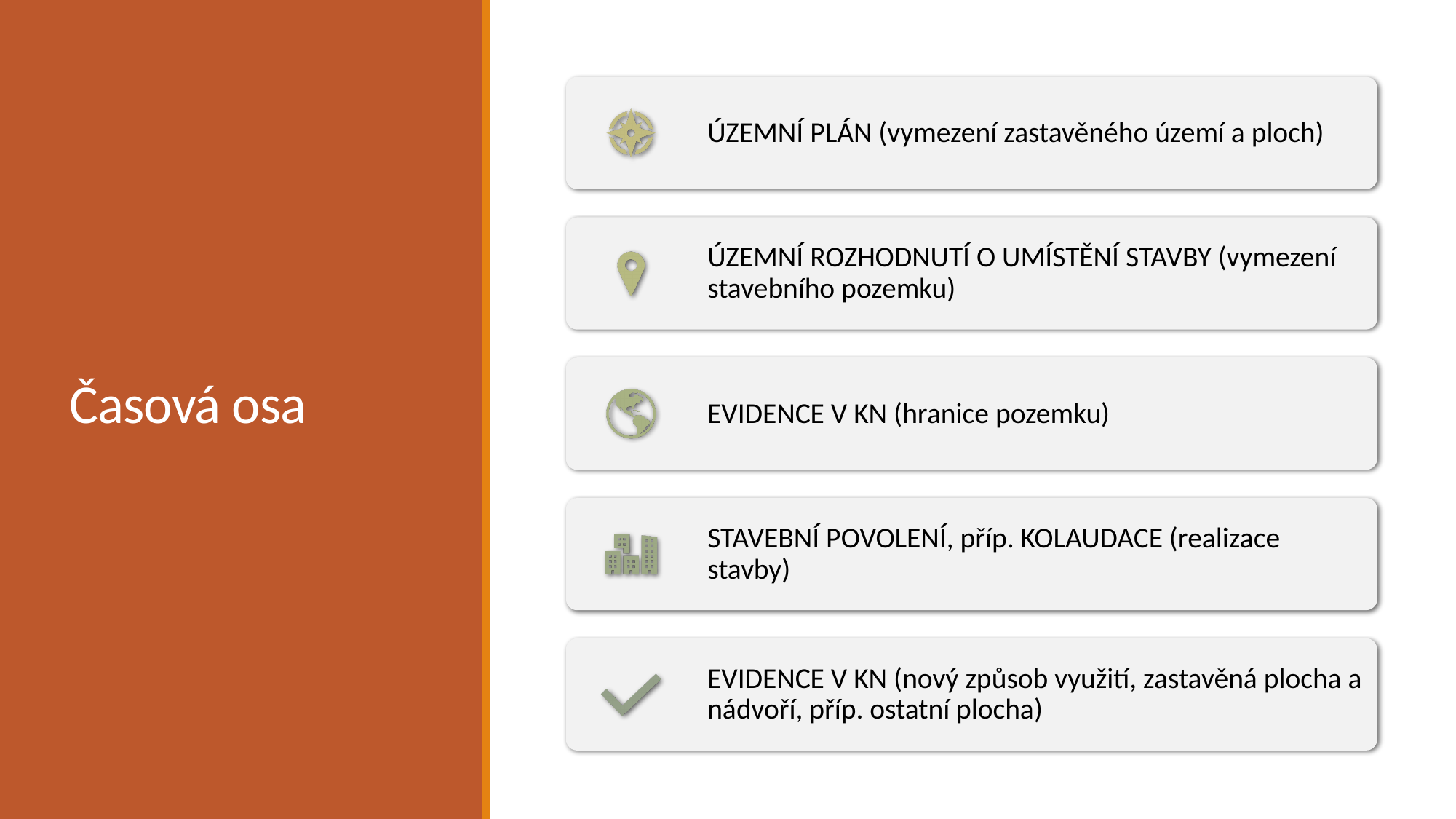

# Časová osa
ÚZEMNÍ PLÁN (vymezení zastavěného území a ploch)
ÚZEMNÍ ROZHODNUTÍ O UMÍSTĚNÍ STAVBY (vymezení stavebního pozemku)
EVIDENCE V KN (hranice pozemku)
STAVEBNÍ POVOLENÍ, příp. KOLAUDACE (realizace stavby)
EVIDENCE V KN (nový způsob využití, zastavěná plocha a nádvoří, příp. ostatní plocha)